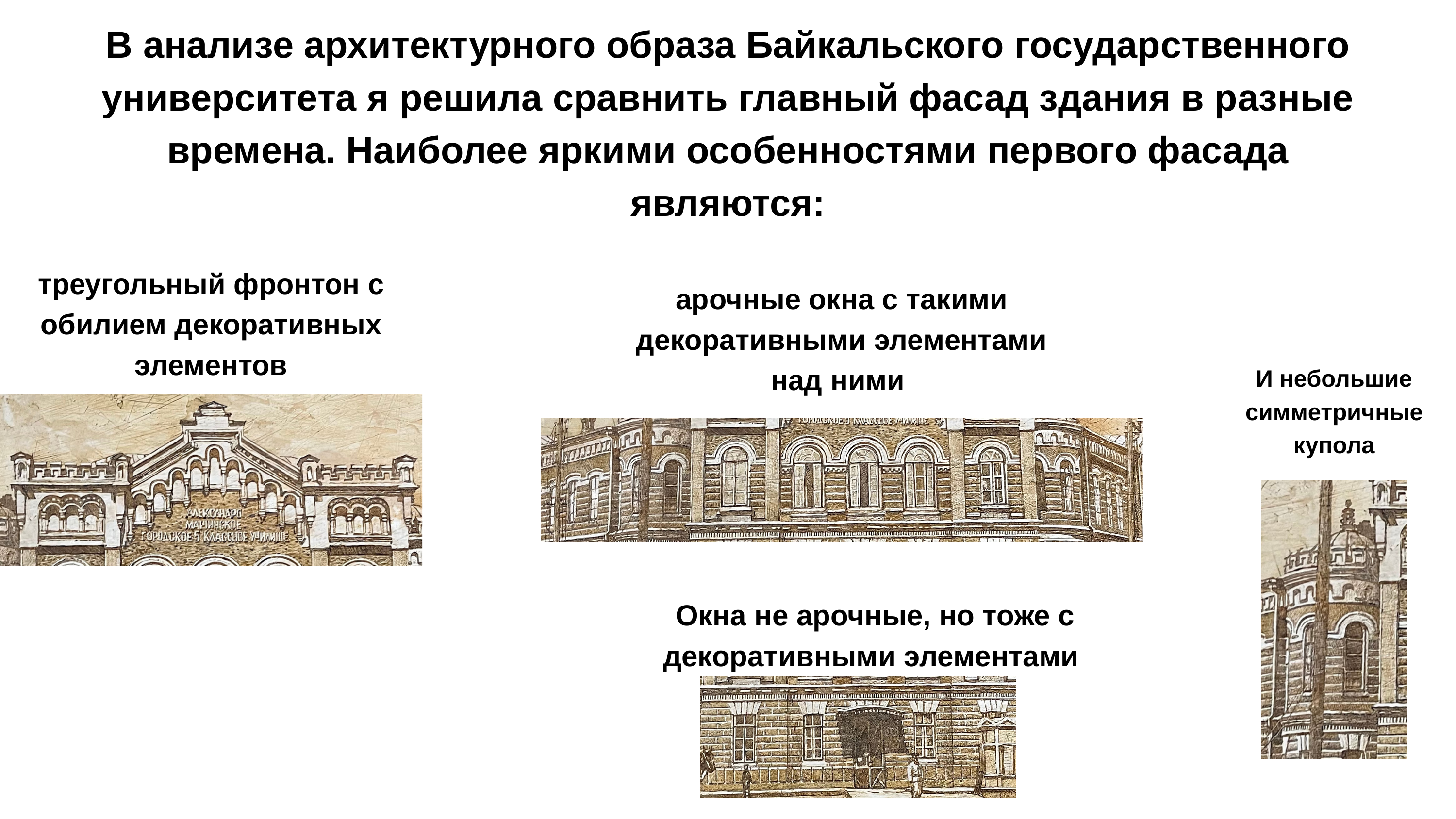

В анализе архитектурного образа Байкальского государственного университета я решила сравнить главный фасад здания в разные времена. Наиболее яркими особенностями первого фасада являются:

треугольный фронтон с обилием декоративных элементов
арочные окна с такими декоративными элементами над ними
И небольшие симметричные купола

Окна не арочные, но тоже с декоративными элементами